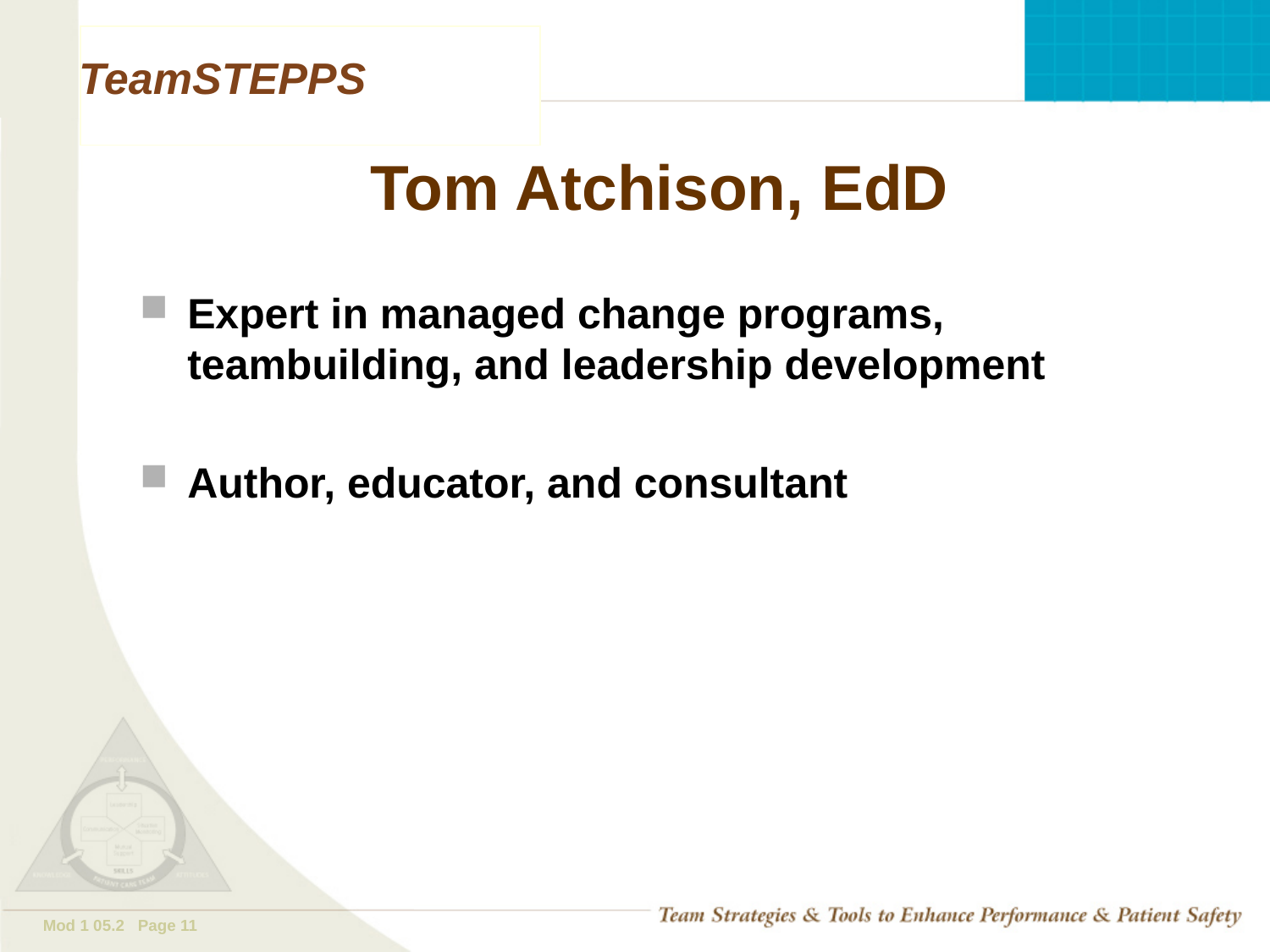

# Tom Atchison, EdD
Expert in managed change programs, teambuilding, and leadership development

Author, educator, and consultant